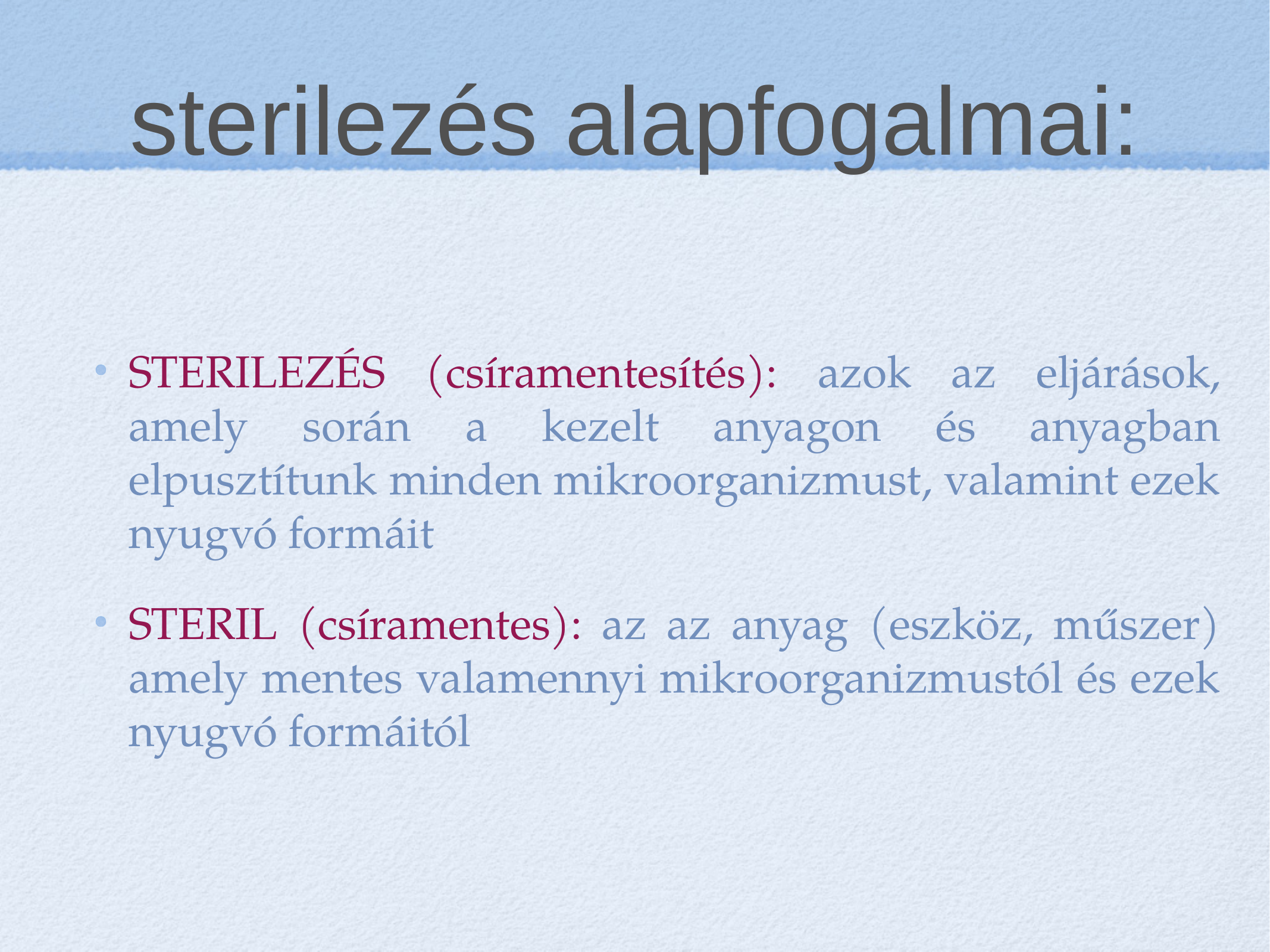

# sterilezés alapfogalmai:
STERILEZÉS (csíramentesítés): azok az eljárások, amely során a kezelt anyagon és anyagban elpusztítunk minden mikroorganizmust, valamint ezek nyugvó formáit
STERIL (csíramentes): az az anyag (eszköz, műszer) amely mentes valamennyi mikroorganizmustól és ezek nyugvó formáitól